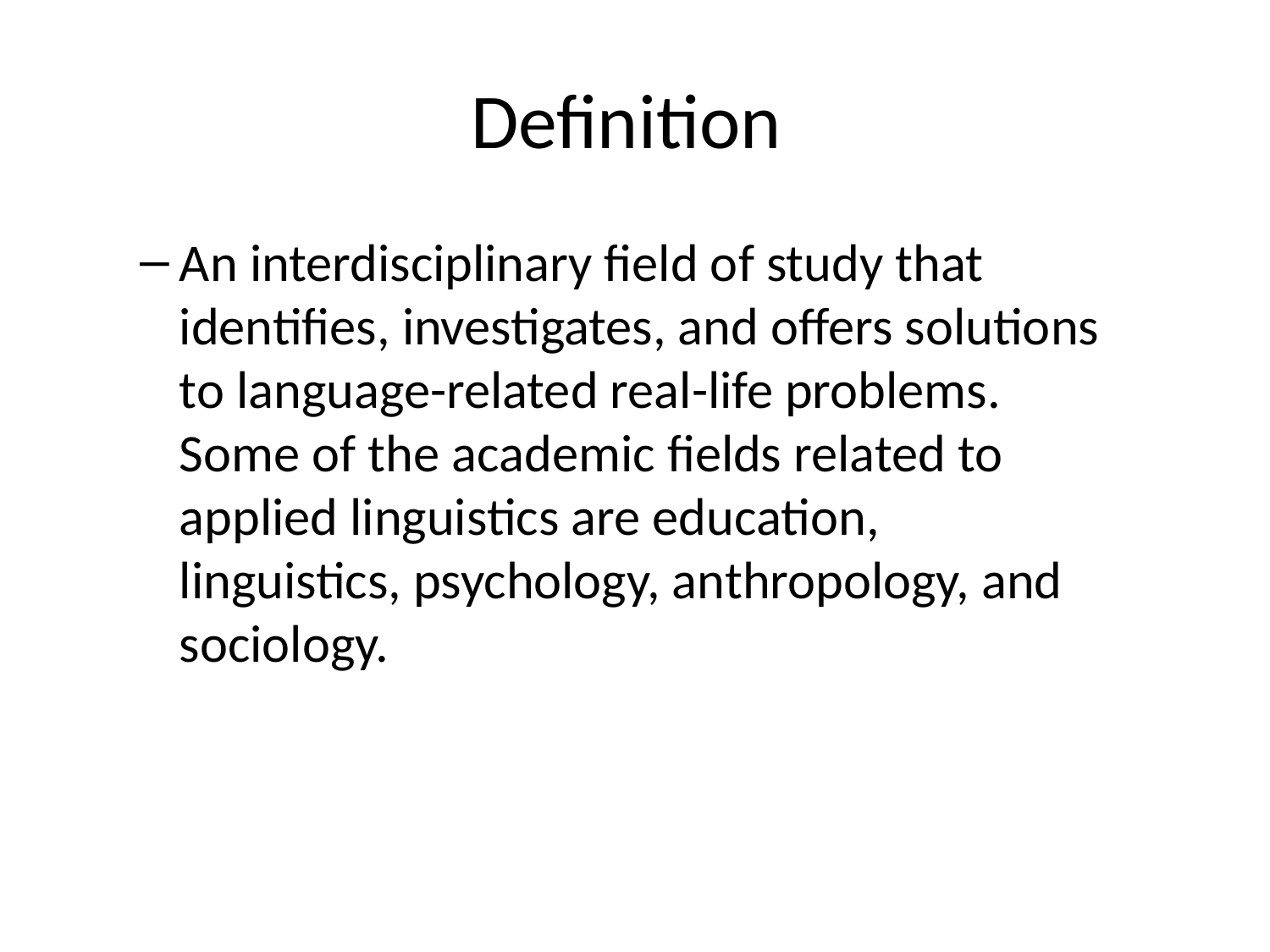

# Definition
An interdisciplinary field of study that identifies, investigates, and offers solutions to language-related real-life problems. Some of the academic fields related to applied linguistics are education, linguistics, psychology, anthropology, and sociology.